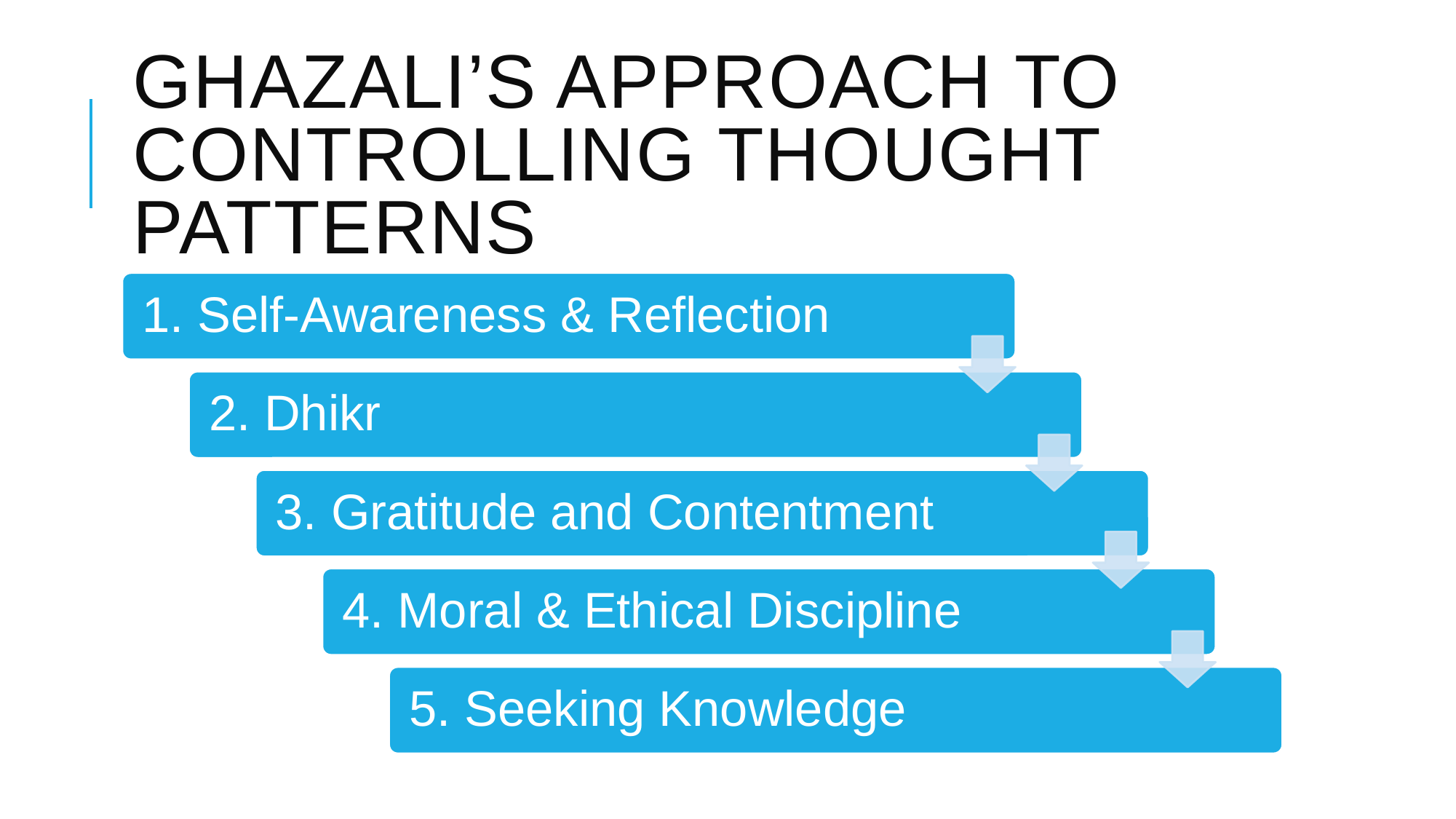

# Ghazali’s Approach to controlling thought patterns
1. Self-Awareness & Reflection
2. Dhikr
3. Gratitude and Contentment
4. Moral & Ethical Discipline
5. Seeking Knowledge